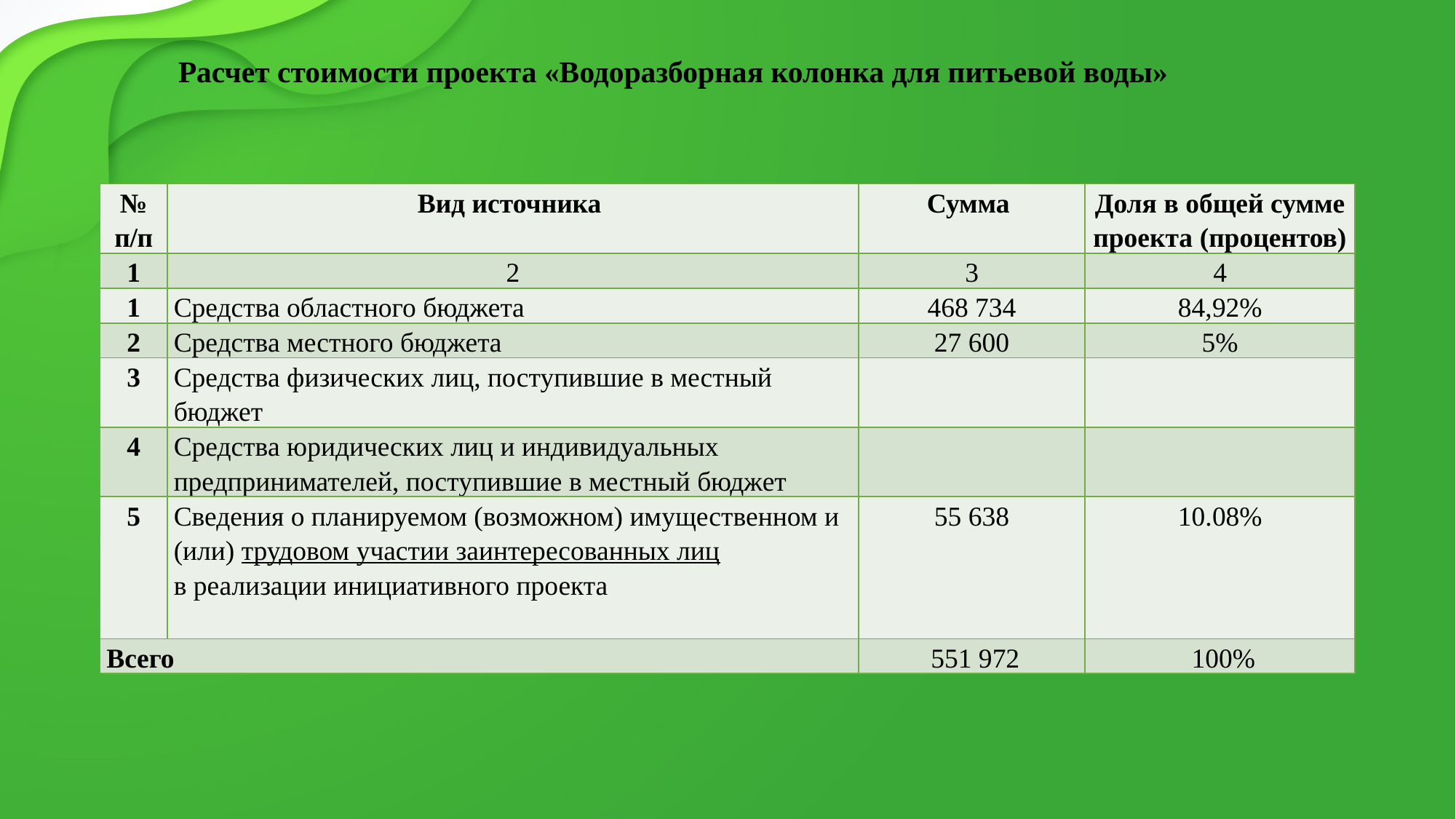

# Расчет стоимости проекта «Водоразборная колонка для питьевой воды»
| № п/п | Вид источника | Сумма | Доля в общей сумме проекта (процентов) |
| --- | --- | --- | --- |
| 1 | 2 | 3 | 4 |
| 1 | Средства областного бюджета | 468 734 | 84,92% |
| 2 | Средства местного бюджета | 27 600 | 5% |
| 3 | Средства физических лиц, поступившие в местный бюджет |  |  |
| 4 | Средства юридических лиц и индивидуальных предпринимателей, поступившие в местный бюджет |  |  |
| 5 | Сведения о планируемом (возможном) имущественном и (или) трудовом участии заинтересованных лиц в реализации инициативного проекта | 55 638 | 10.08% |
| Всего |  | 551 972 | 100% |